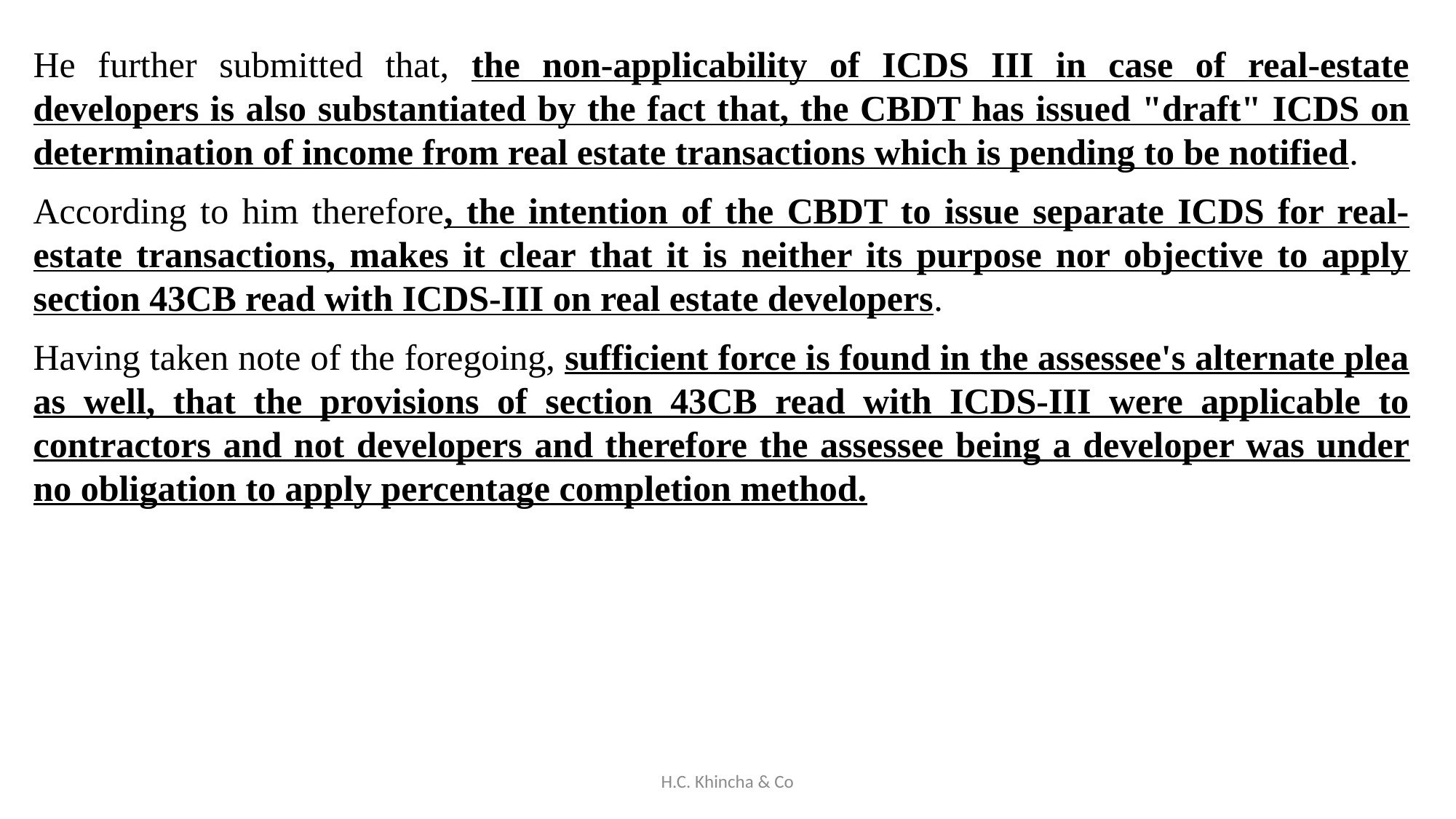

He further submitted that, the non-applicability of ICDS III in case of real-estate developers is also substantiated by the fact that, the CBDT has issued "draft" ICDS on determination of income from real estate transactions which is pending to be notified.
According to him therefore, the intention of the CBDT to issue separate ICDS for real-estate transactions, makes it clear that it is neither its purpose nor objective to apply section 43CB read with ICDS-III on real estate developers.
Having taken note of the foregoing, sufficient force is found in the assessee's alternate plea as well, that the provisions of section 43CB read with ICDS-III were applicable to contractors and not developers and therefore the assessee being a developer was under no obligation to apply percentage completion method.
H.C. Khincha & Co